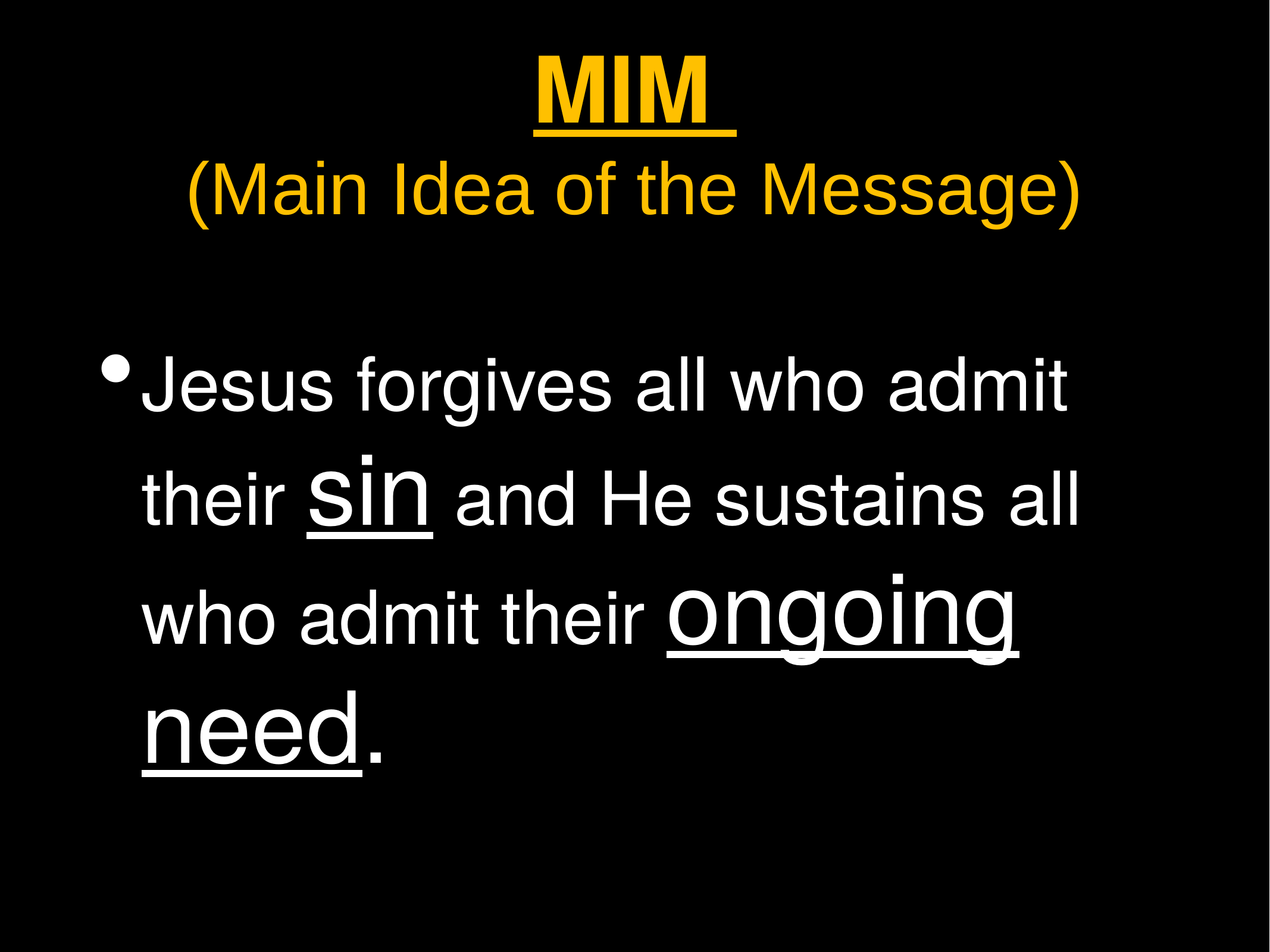

# MIM
(Main Idea of the Message)
Jesus forgives all who admit their sin and He sustains all who admit their ongoing need.